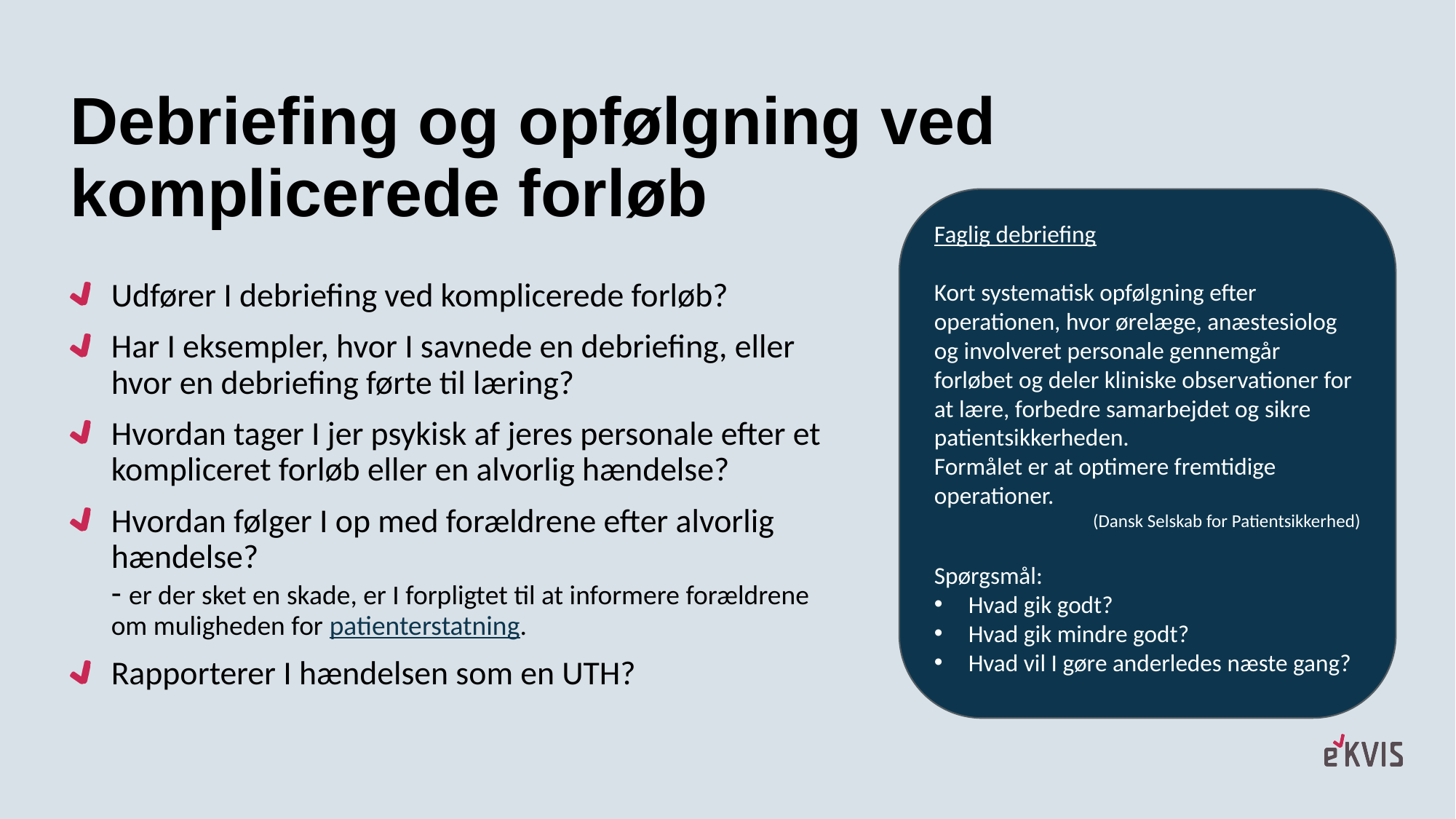

# Debriefing og opfølgning ved komplicerede forløb
Faglig debriefing
Kort systematisk opfølgning efter operationen, hvor ørelæge, anæstesiolog og involveret personale gennemgår forløbet og deler kliniske observationer for at lære, forbedre samarbejdet og sikre patientsikkerheden.
Formålet er at optimere fremtidige operationer.
(Dansk Selskab for Patientsikkerhed)

Spørgsmål:
Hvad gik godt?
Hvad gik mindre godt?
Hvad vil I gøre anderledes næste gang?

Udfører I debriefing ved komplicerede forløb?
Har I eksempler, hvor I savnede en debriefing, eller hvor en debriefing førte til læring?
Hvordan tager I jer psykisk af jeres personale efter et kompliceret forløb eller en alvorlig hændelse?
Hvordan følger I op med forældrene efter alvorlig hændelse?
- er der sket en skade, er I forpligtet til at informere forældrene om muligheden for patienterstatning.
Rapporterer I hændelsen som en UTH?